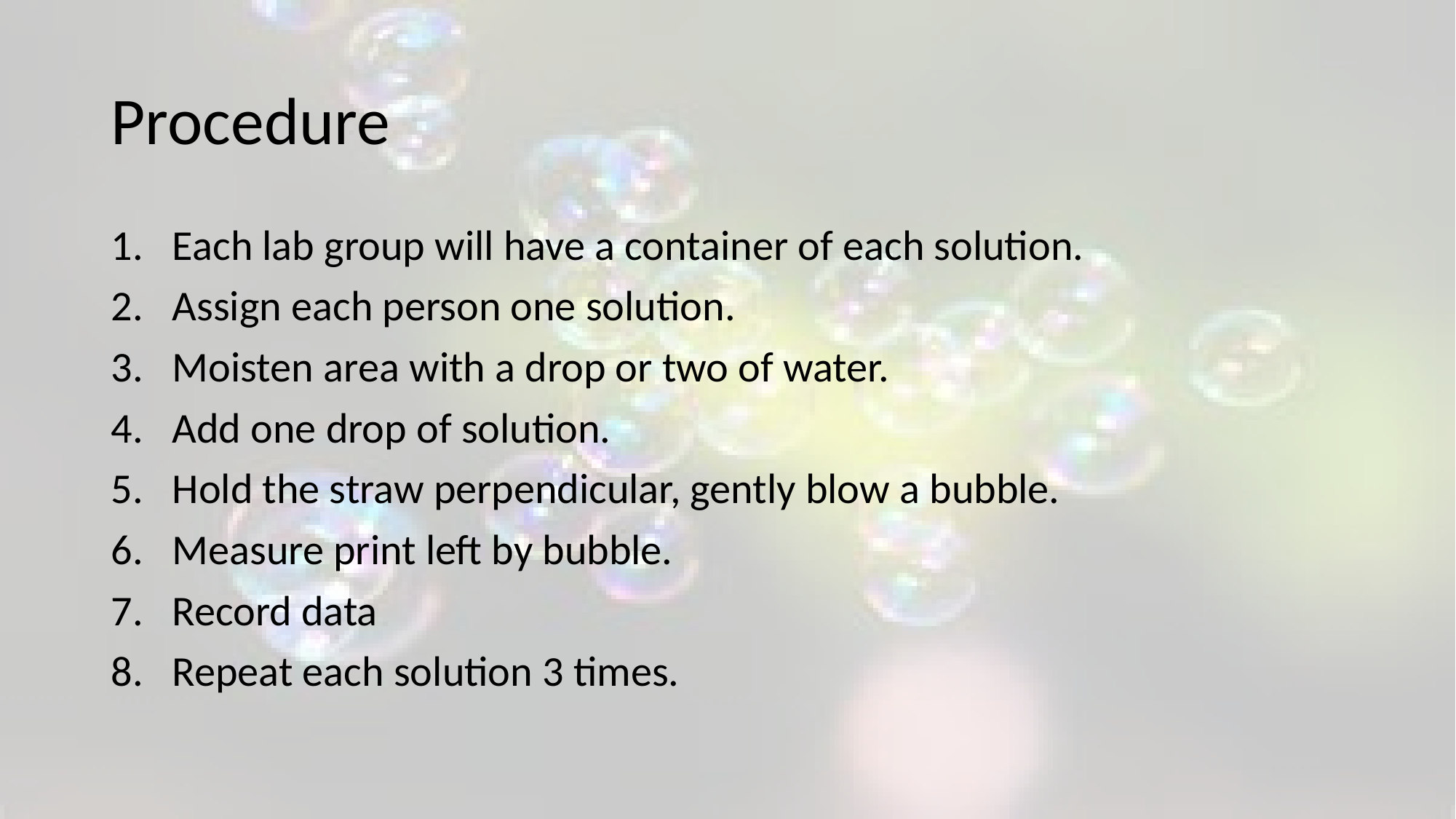

# Procedure
Each lab group will have a container of each solution.
Assign each person one solution.
Moisten area with a drop or two of water.
Add one drop of solution.
Hold the straw perpendicular, gently blow a bubble.
Measure print left by bubble.
Record data
Repeat each solution 3 times.